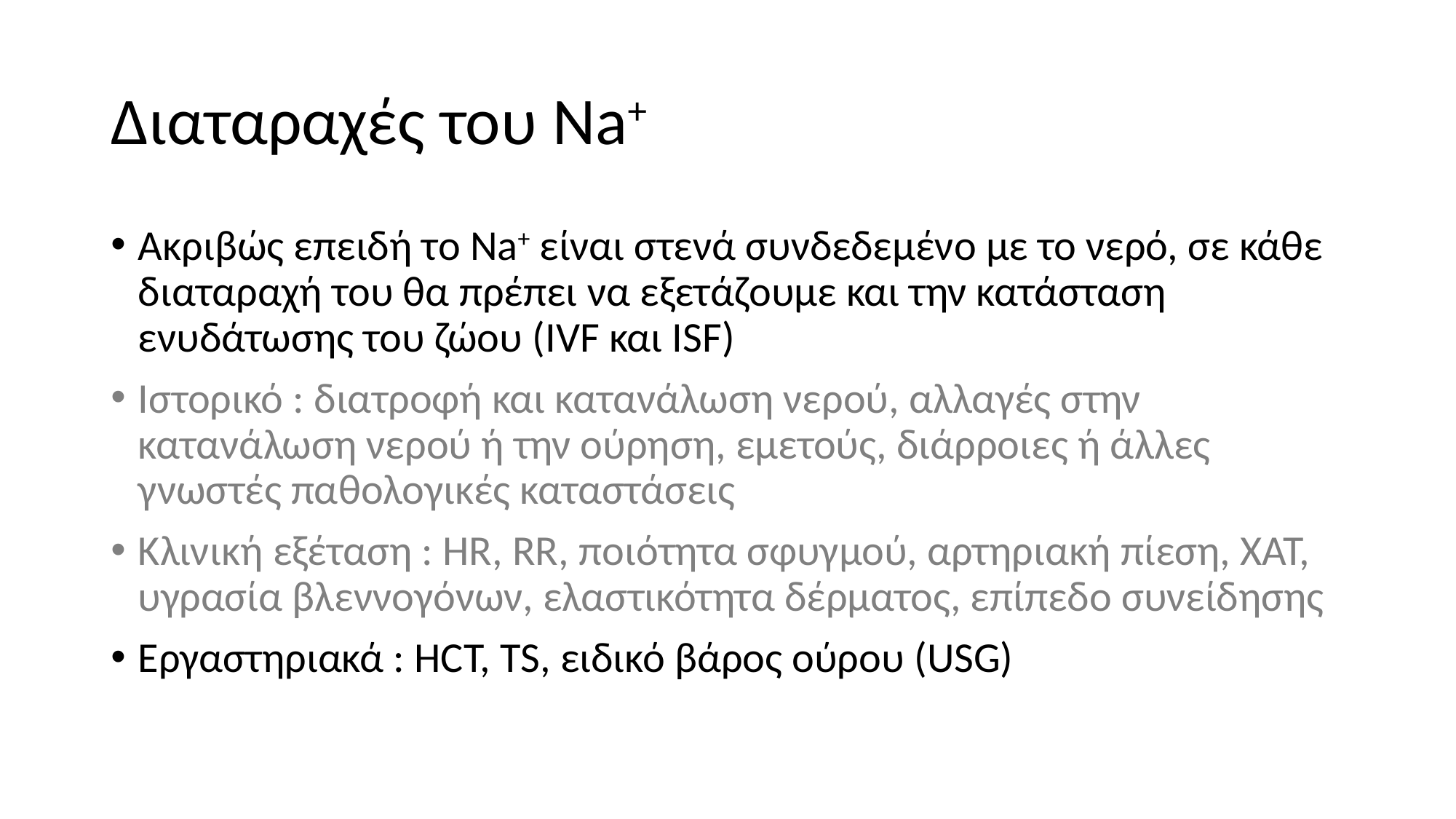

# Διαταραχές του Na+
Ακριβώς επειδή το Na+ είναι στενά συνδεδεμένο με το νερό, σε κάθε διαταραχή του θα πρέπει να εξετάζουμε και την κατάσταση ενυδάτωσης του ζώου (IVF και ISF)
Ιστορικό : διατροφή και κατανάλωση νερού, αλλαγές στην κατανάλωση νερού ή την ούρηση, εμετούς, διάρροιες ή άλλες γνωστές παθολογικές καταστάσεις
Κλινική εξέταση : HR, RR, ποιότητα σφυγμού, αρτηριακή πίεση, ΧΑΤ,  υγρασία βλεννογόνων, ελαστικότητα δέρματος, επίπεδο συνείδησης
Εργαστηριακά : HCT, TS, ειδικό βάρος ούρου (USG)